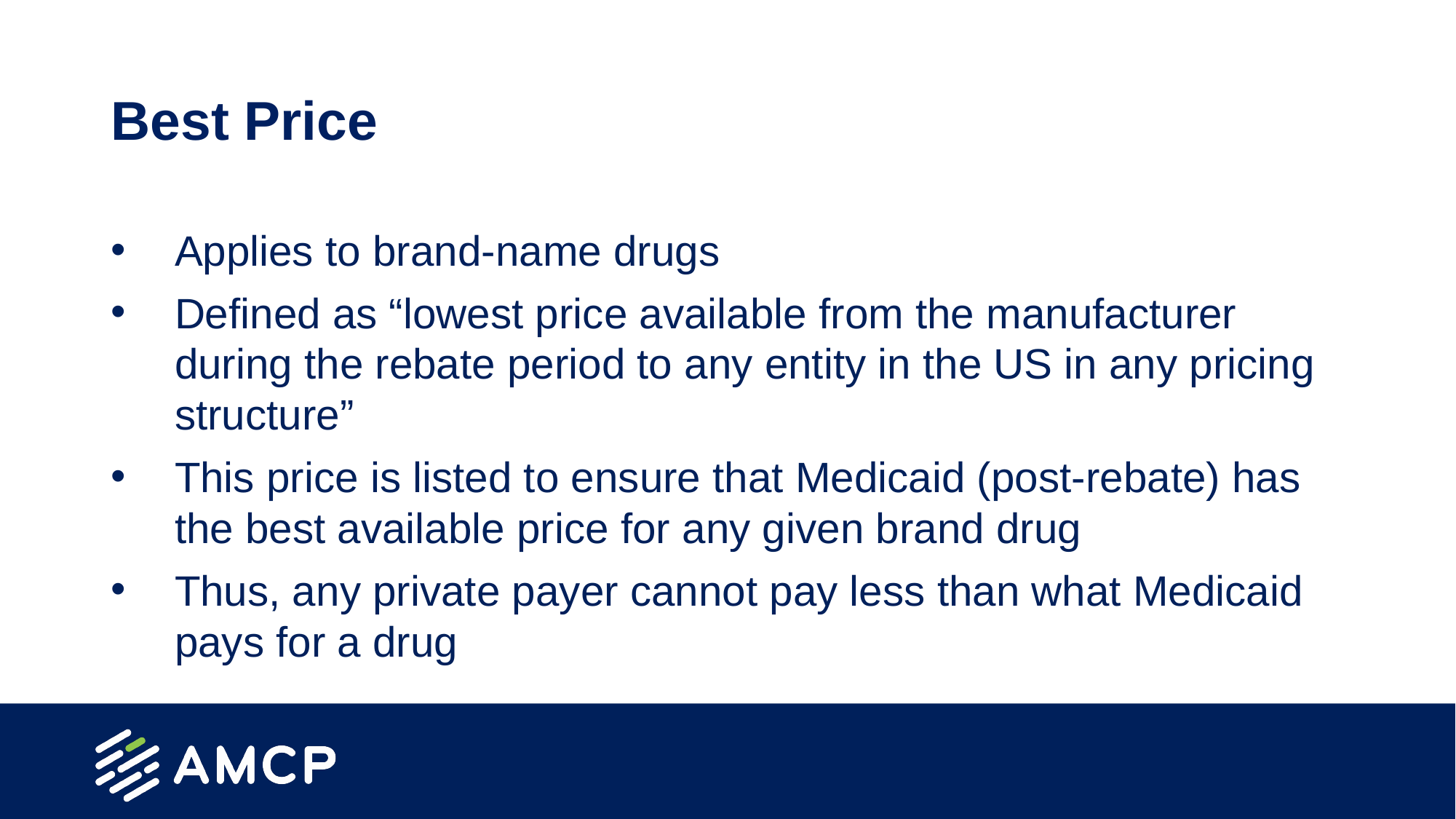

# Best Price
Applies to brand-name drugs
Defined as “lowest price available from the manufacturer during the rebate period to any entity in the US in any pricing structure”
This price is listed to ensure that Medicaid (post-rebate) has the best available price for any given brand drug
Thus, any private payer cannot pay less than what Medicaid pays for a drug